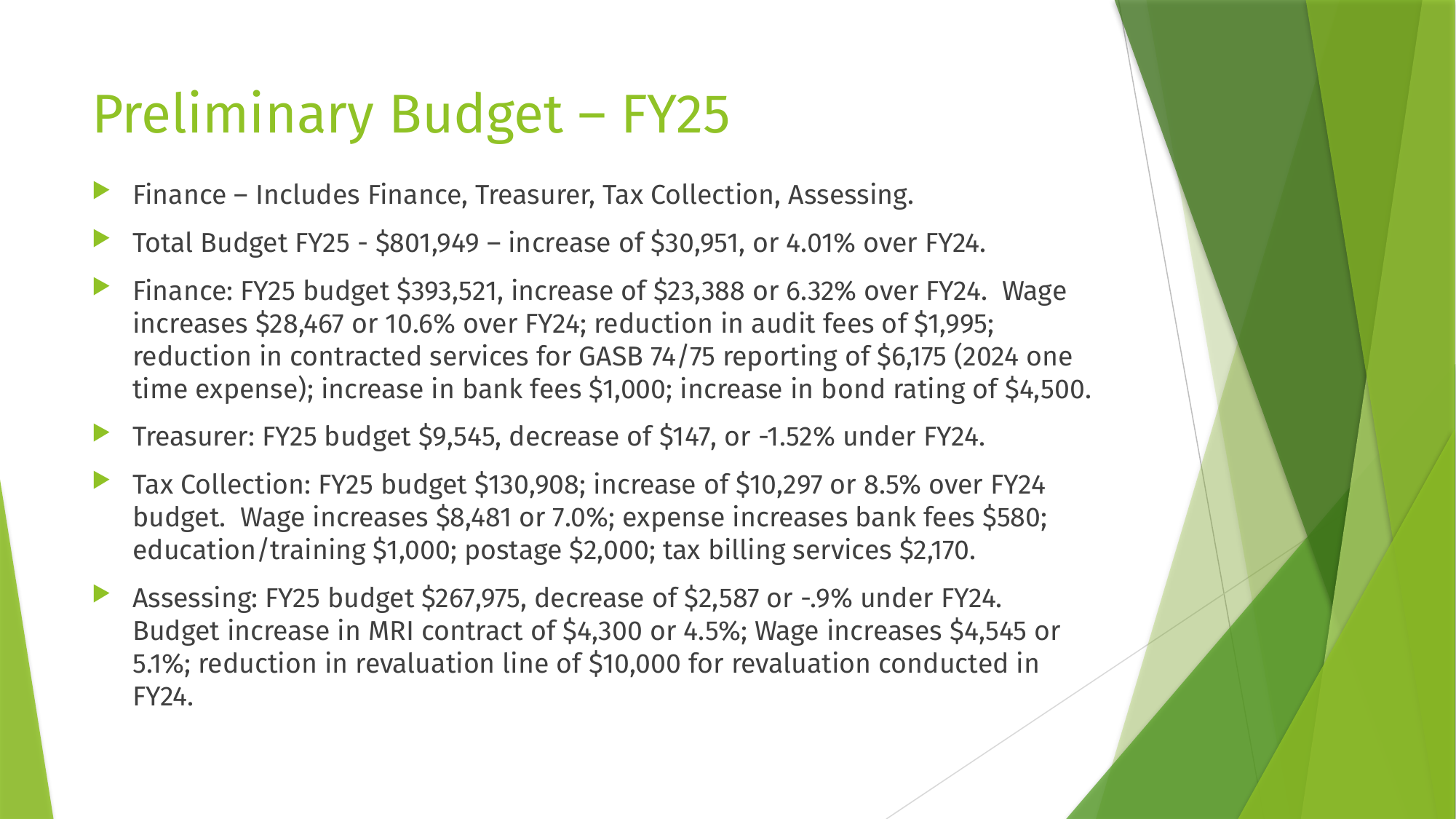

# Preliminary Budget – FY25
Finance – Includes Finance, Treasurer, Tax Collection, Assessing.
Total Budget FY25 - $801,949 – increase of $30,951, or 4.01% over FY24.
Finance: FY25 budget $393,521, increase of $23,388 or 6.32% over FY24.  Wage increases $28,467 or 10.6% over FY24; reduction in audit fees of $1,995; reduction in contracted services for GASB 74/75 reporting of $6,175 (2024 one time expense); increase in bank fees $1,000; increase in bond rating of $4,500.
Treasurer: FY25 budget $9,545, decrease of $147, or -1.52% under FY24.
Tax Collection: FY25 budget $130,908; increase of $10,297 or 8.5% over FY24 budget.  Wage increases $8,481 or 7.0%; expense increases bank fees $580; education/training $1,000; postage $2,000; tax billing services $2,170.
Assessing: FY25 budget $267,975, decrease of $2,587 or -.9% under FY24.  Budget increase in MRI contract of $4,300 or 4.5%; Wage increases $4,545 or 5.1%; reduction in revaluation line of $10,000 for revaluation conducted in FY24.